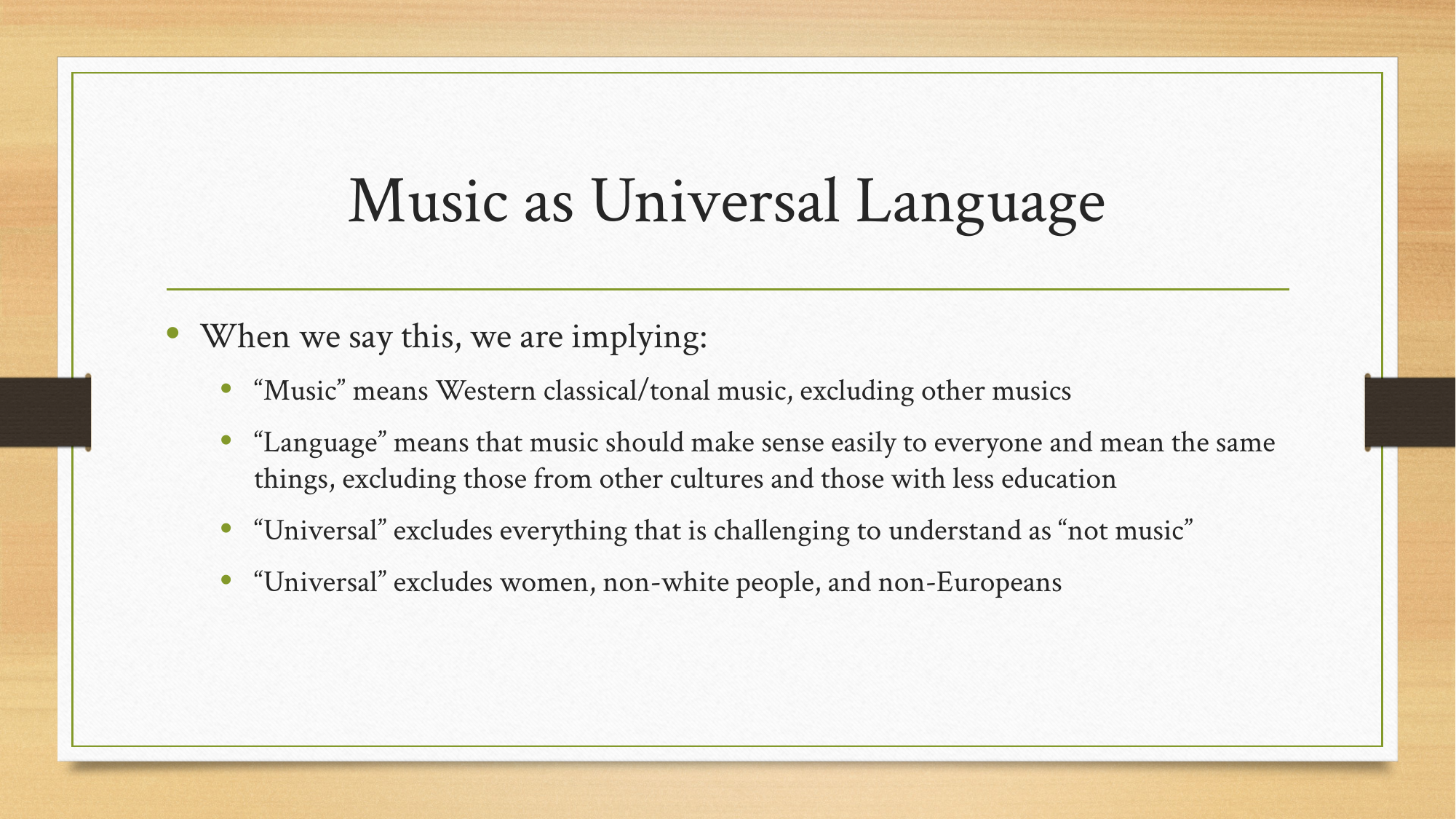

# Music as Universal Language
When we say this, we are implying:
“Music” means Western classical/tonal music, excluding other musics
“Language” means that music should make sense easily to everyone and mean the same things, excluding those from other cultures and those with less education
“Universal” excludes everything that is challenging to understand as “not music”
“Universal” excludes women, non-white people, and non-Europeans